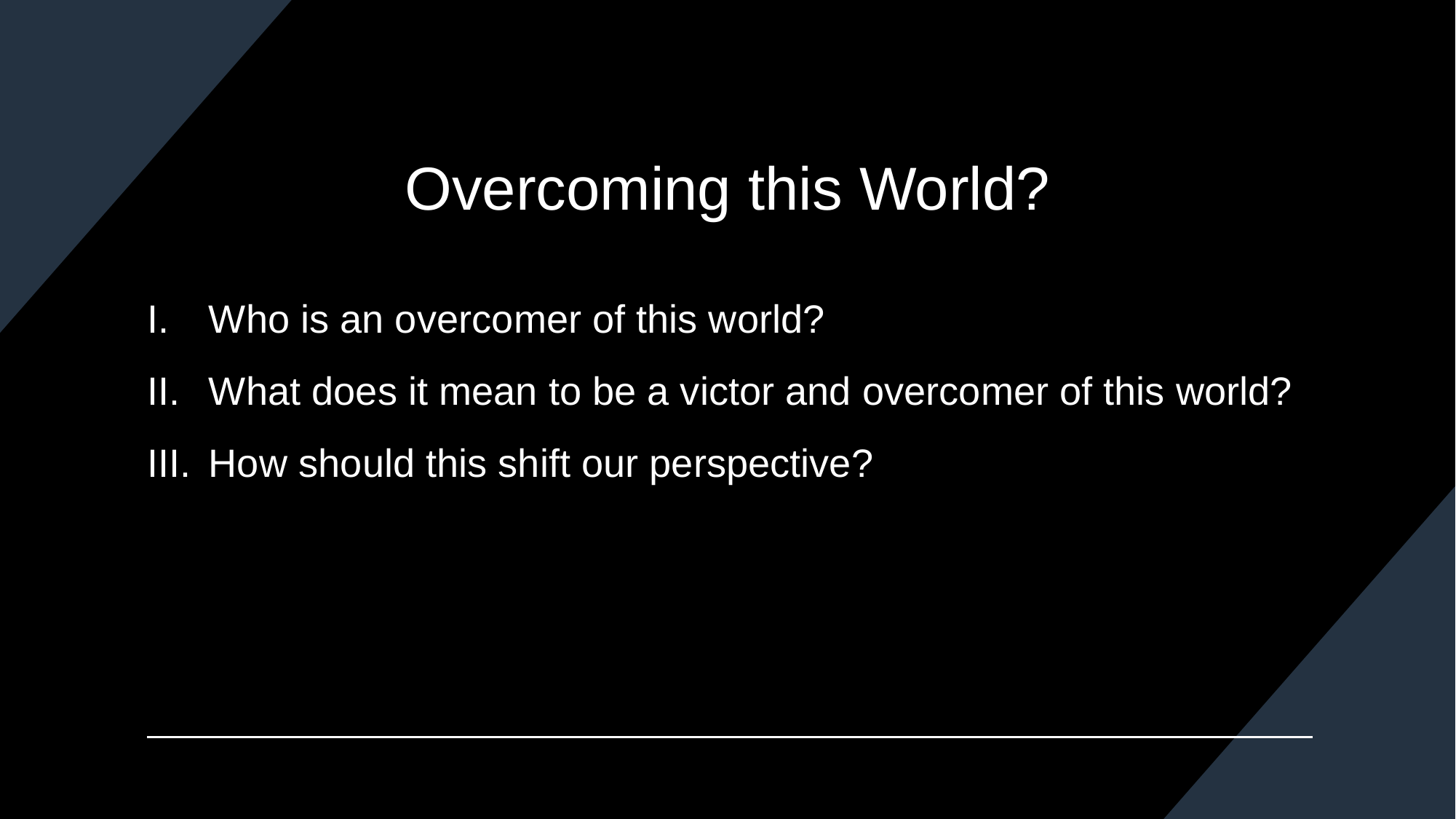

# Overcoming this World?
Who is an overcomer of this world?
What does it mean to be a victor and overcomer of this world?
How should this shift our perspective?